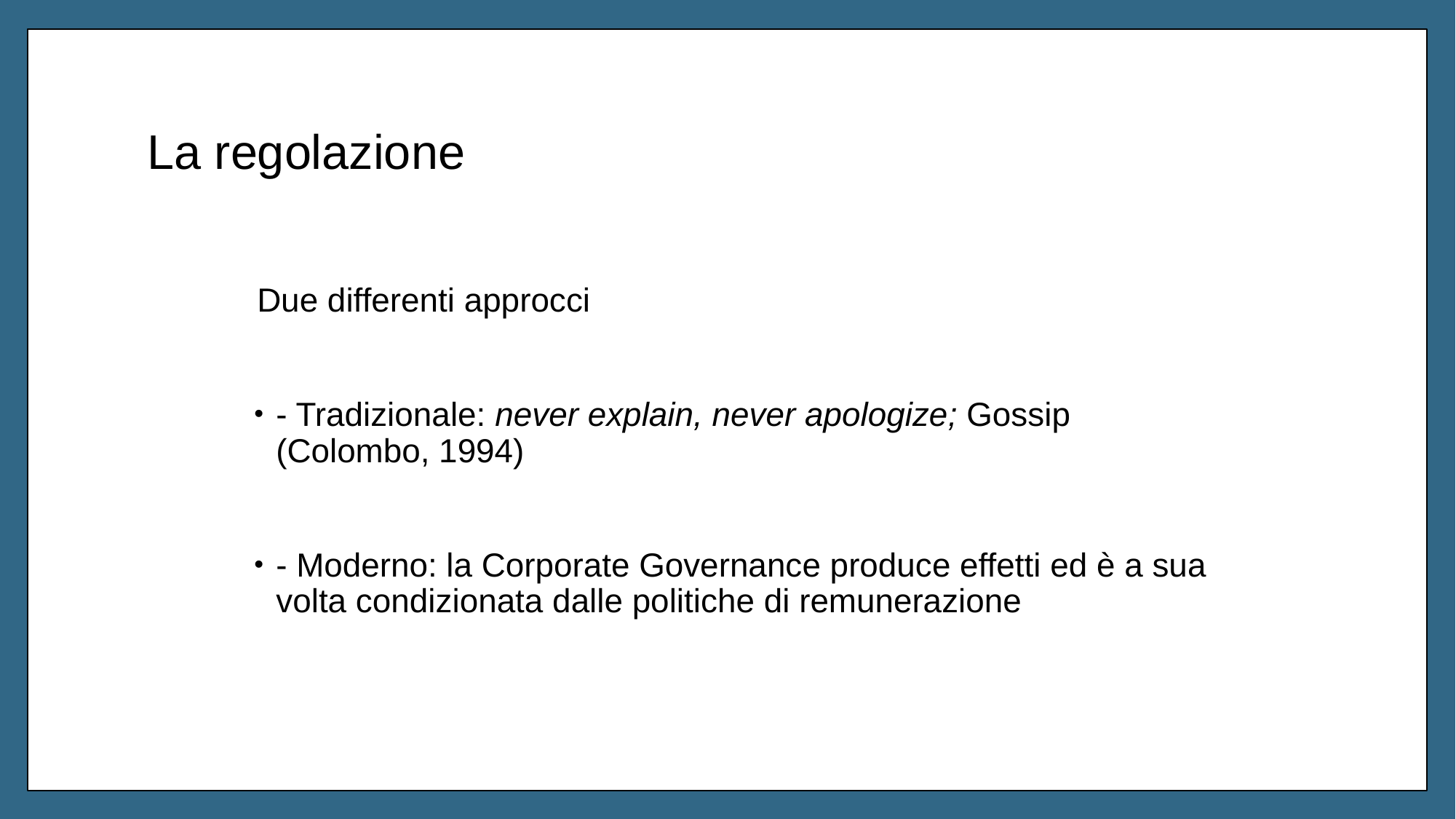

# La regolazione
Due differenti approcci

- Tradizionale: never explain, never apologize; Gossip (Colombo, 1994)

- Moderno: la Corporate Governance produce effetti ed è a sua volta condizionata dalle politiche di remunerazione